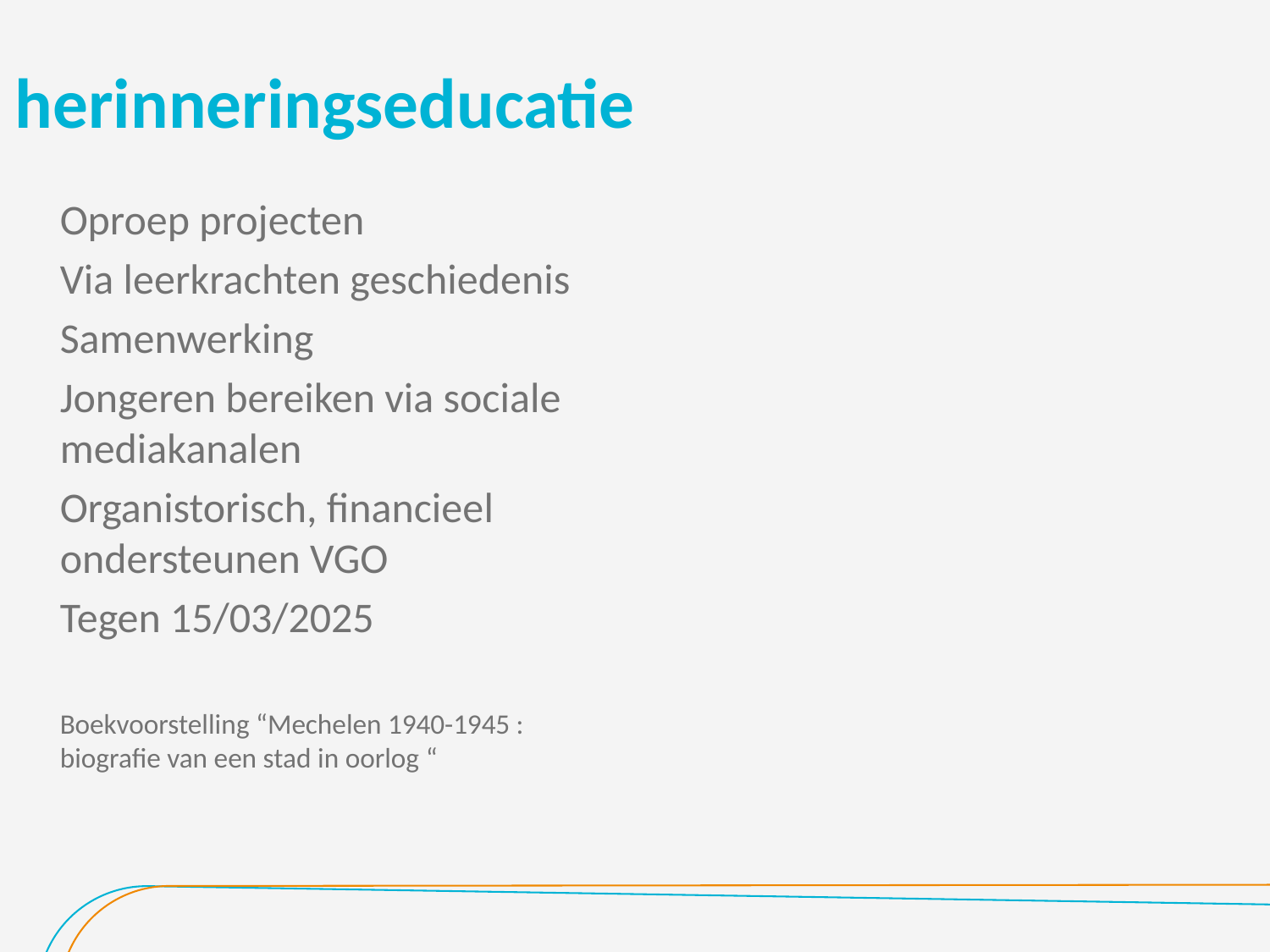

# herinneringseducatie
Oproep projecten
Via leerkrachten geschiedenis
Samenwerking
Jongeren bereiken via sociale mediakanalen
Organistorisch, financieel ondersteunen VGO
Tegen 15/03/2025

Boekvoorstelling “Mechelen 1940-1945 : biografie van een stad in oorlog “